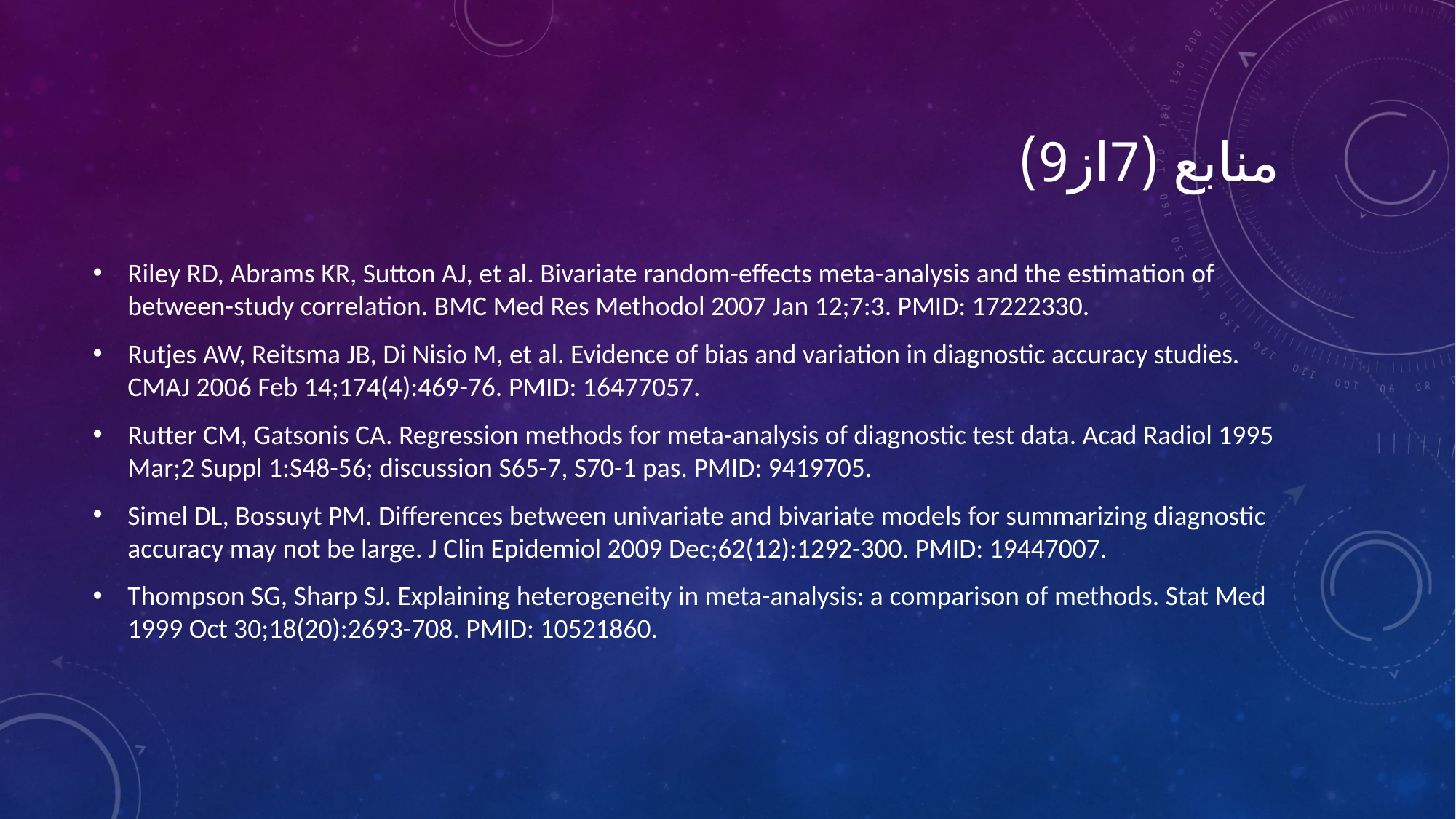

# منابع (7از9)
Riley RD, Abrams KR, Sutton AJ, et al. Bivariate random-effects meta-analysis and the estimation of between-study correlation. BMC Med Res Methodol 2007 Jan 12;7:3. PMID: 17222330.
Rutjes AW, Reitsma JB, Di Nisio M, et al. Evidence of bias and variation in diagnostic accuracy studies. CMAJ 2006 Feb 14;174(4):469-76. PMID: 16477057.
Rutter CM, Gatsonis CA. Regression methods for meta-analysis of diagnostic test data. Acad Radiol 1995 Mar;2 Suppl 1:S48-56; discussion S65-7, S70-1 pas. PMID: 9419705.
Simel DL, Bossuyt PM. Differences between univariate and bivariate models for summarizing diagnostic accuracy may not be large. J Clin Epidemiol 2009 Dec;62(12):1292-300. PMID: 19447007.
Thompson SG, Sharp SJ. Explaining heterogeneity in meta-analysis: a comparison of methods. Stat Med 1999 Oct 30;18(20):2693-708. PMID: 10521860.